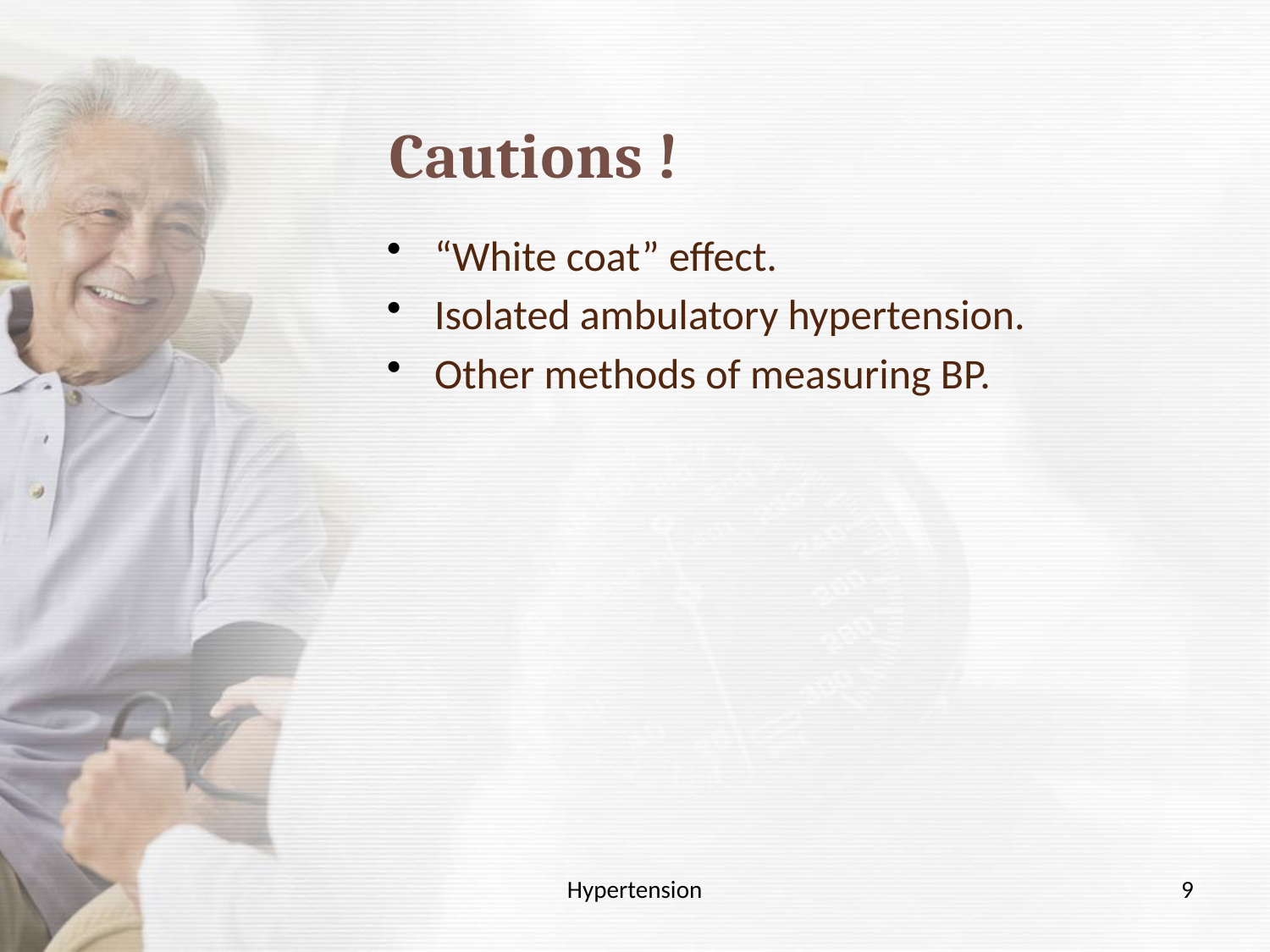

# Cautions !
“White coat” effect.
Isolated ambulatory hypertension.
Other methods of measuring BP.
Hypertension
9